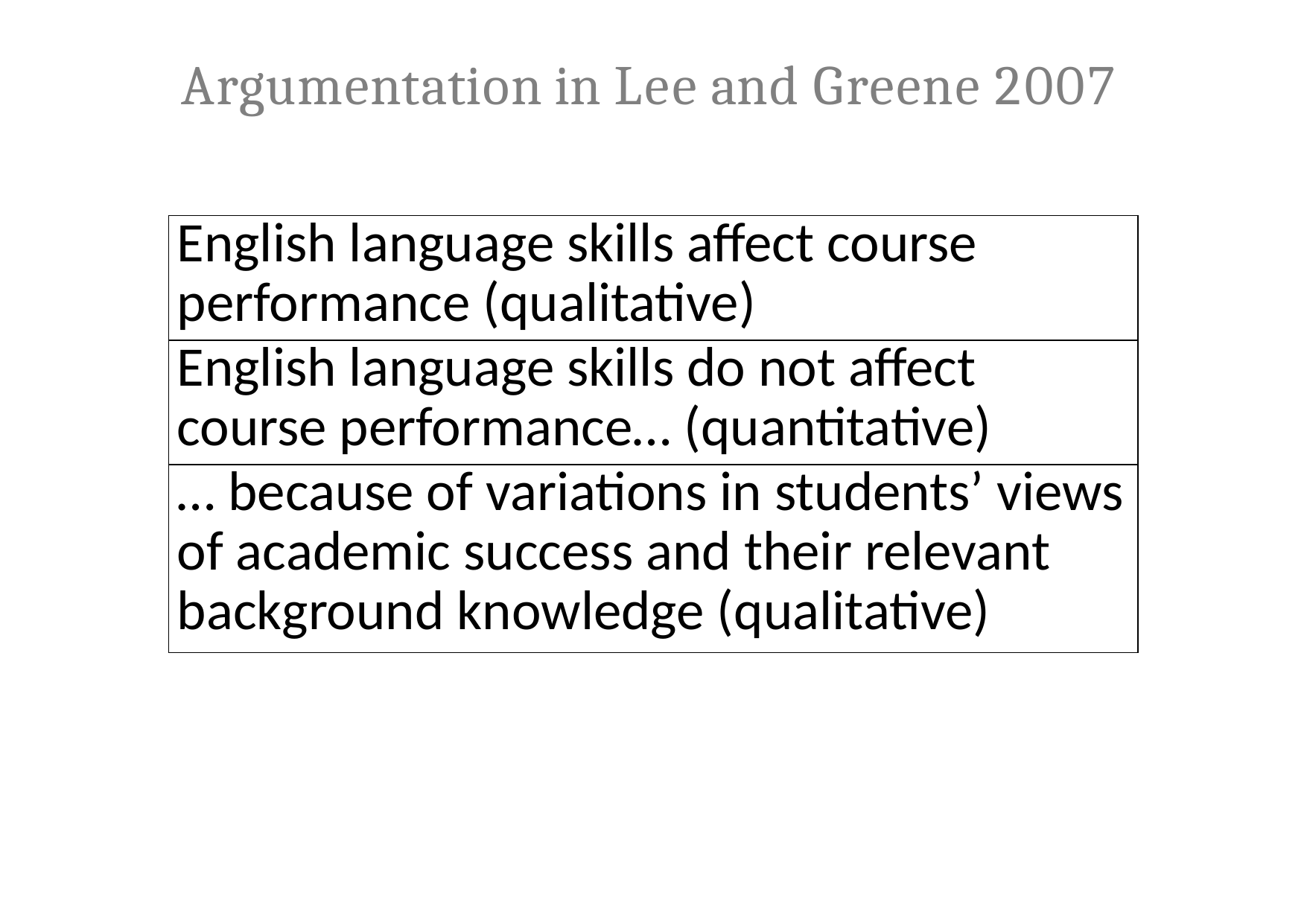

# Argumentation in Lee and Greene 2007
| English language skills affect course performance (qualitative) |
| --- |
| English language skills do not affect course performance… (quantitative) |
| … because of variations in students’ views of academic success and their relevant background knowledge (qualitative) |